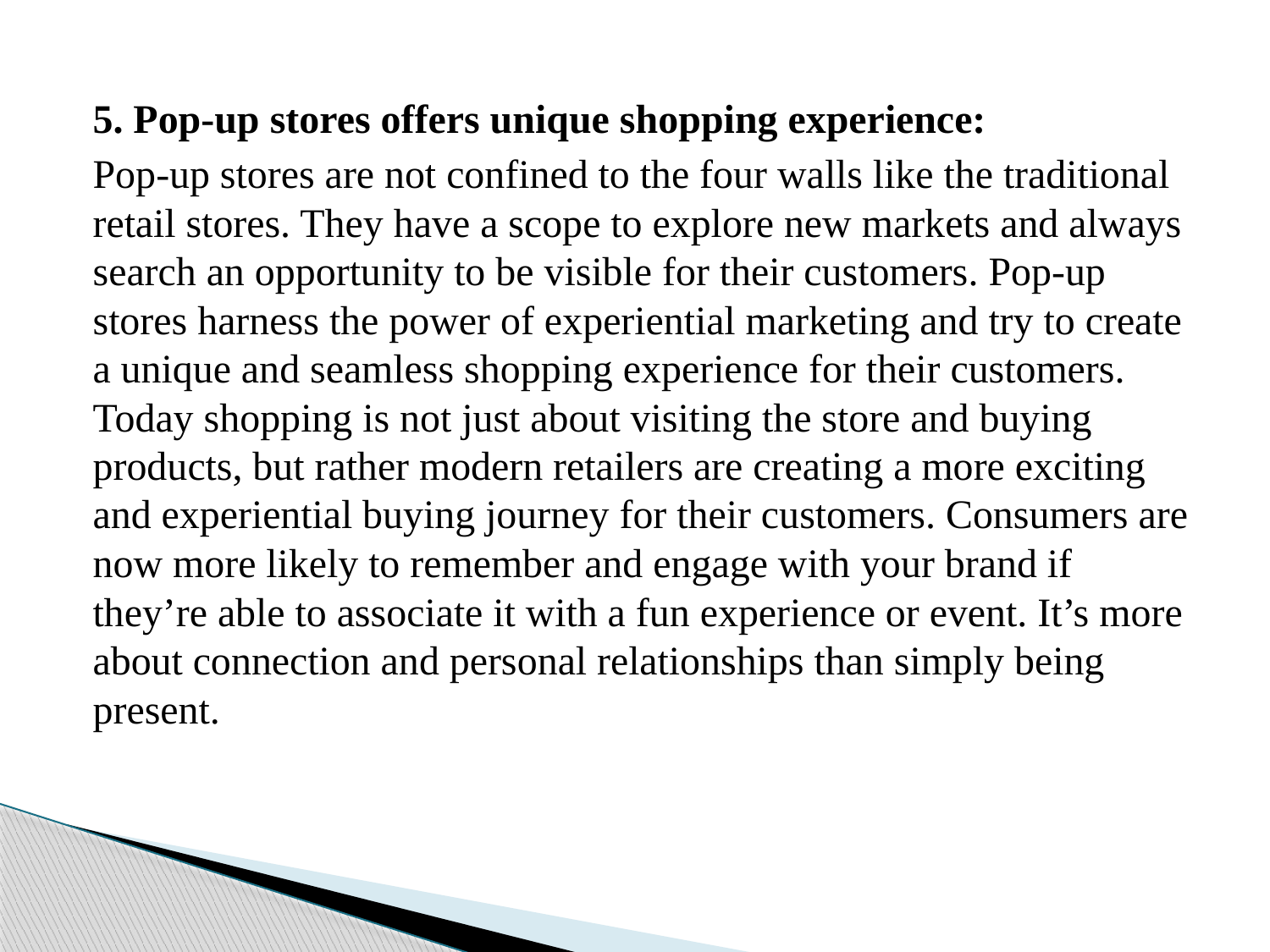

5. Pop-up stores offers unique shopping experience:
Pop-up stores are not confined to the four walls like the traditional retail stores. They have a scope to explore new markets and always search an opportunity to be visible for their customers. Pop-up stores harness the power of experiential marketing and try to create a unique and seamless shopping experience for their customers. Today shopping is not just about visiting the store and buying products, but rather modern retailers are creating a more exciting and experiential buying journey for their customers. Consumers are now more likely to remember and engage with your brand if they’re able to associate it with a fun experience or event. It’s more about connection and personal relationships than simply being present.